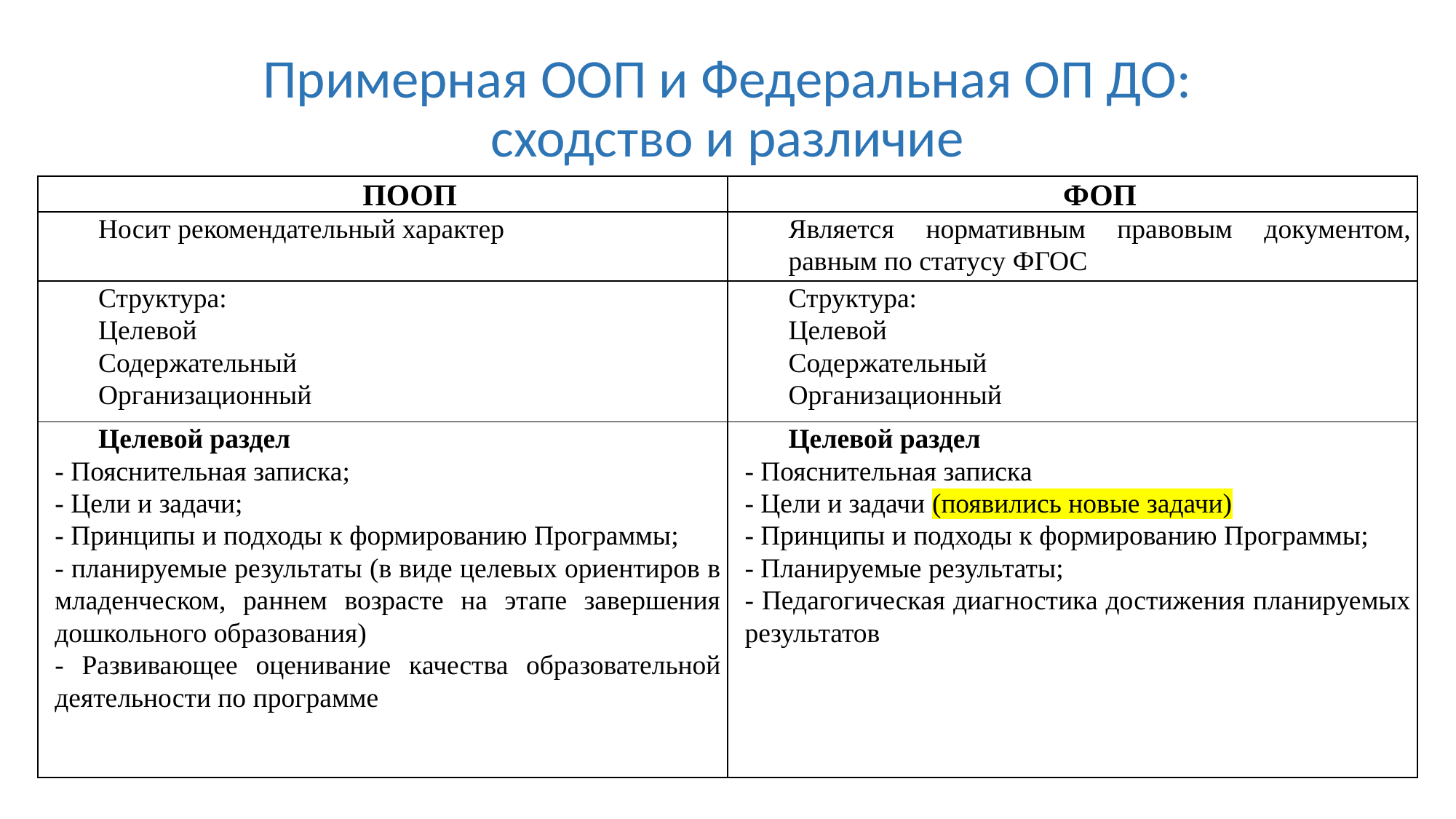

# Примерная ООП и Федеральная ОП ДО: сходство и различие
| ПООП | ФОП |
| --- | --- |
| Носит рекомендательный характер | Является нормативным правовым документом, равным по статусу ФГОС |
| Структура: Целевой Содержательный Организационный | Структура: Целевой Содержательный Организационный |
| Целевой раздел - Пояснительная записка; - Цели и задачи; - Принципы и подходы к формированию Программы; - планируемые результаты (в виде целевых ориентиров в младенческом, раннем возрасте на этапе завершения дошкольного образования) - Развивающее оценивание качества образовательной деятельности по программе | Целевой раздел - Пояснительная записка - Цели и задачи (появились новые задачи) - Принципы и подходы к формированию Программы; - Планируемые результаты; - Педагогическая диагностика достижения планируемых результатов |